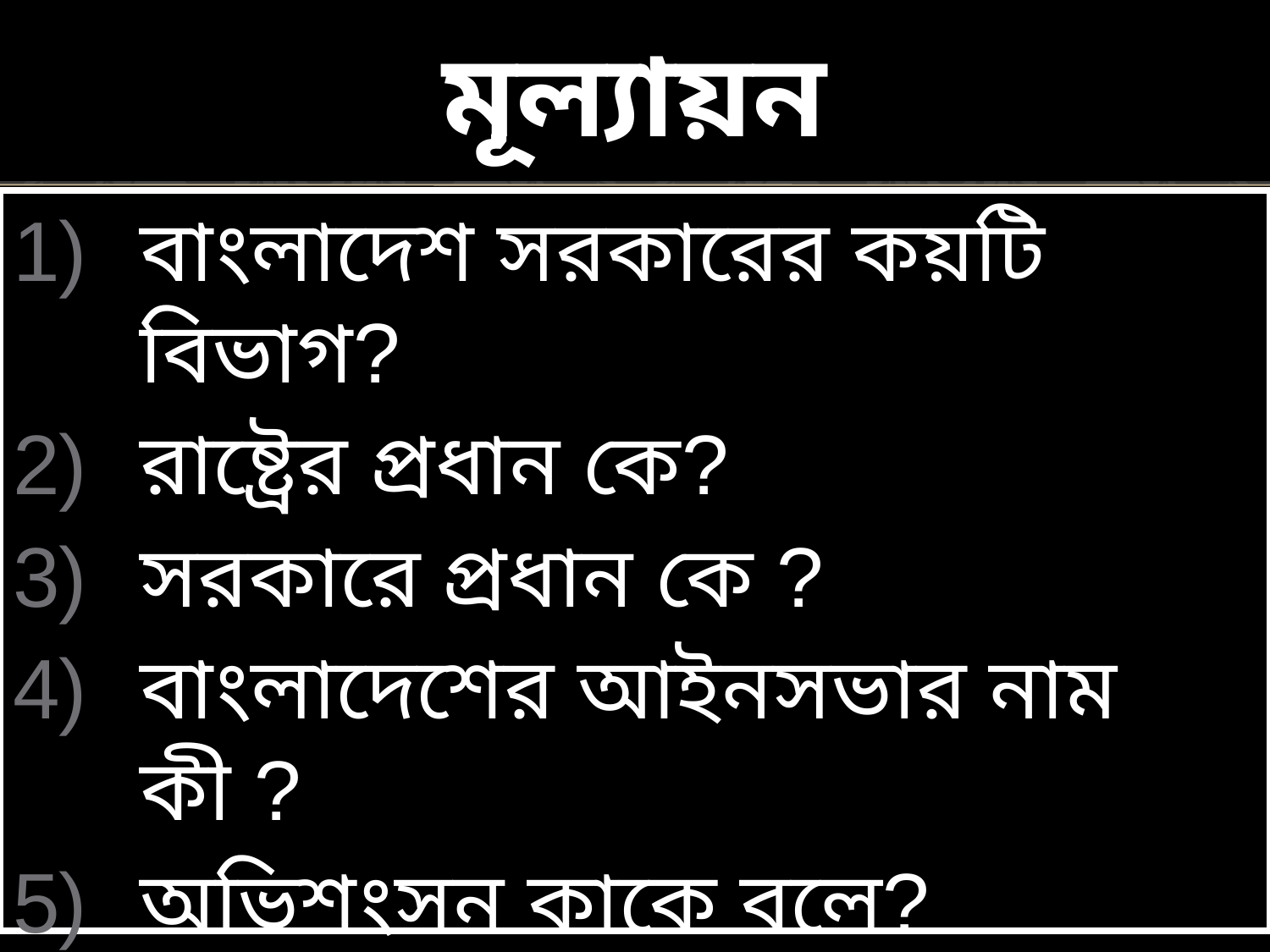

# মূল্যায়ন
বাংলাদেশ সরকারের কয়টি বিভাগ?
রাষ্ট্রের প্রধান কে?
সরকারে প্রধান কে ?
বাংলাদেশের আইনসভার নাম কী ?
অভিশংসন কাকে বলে?